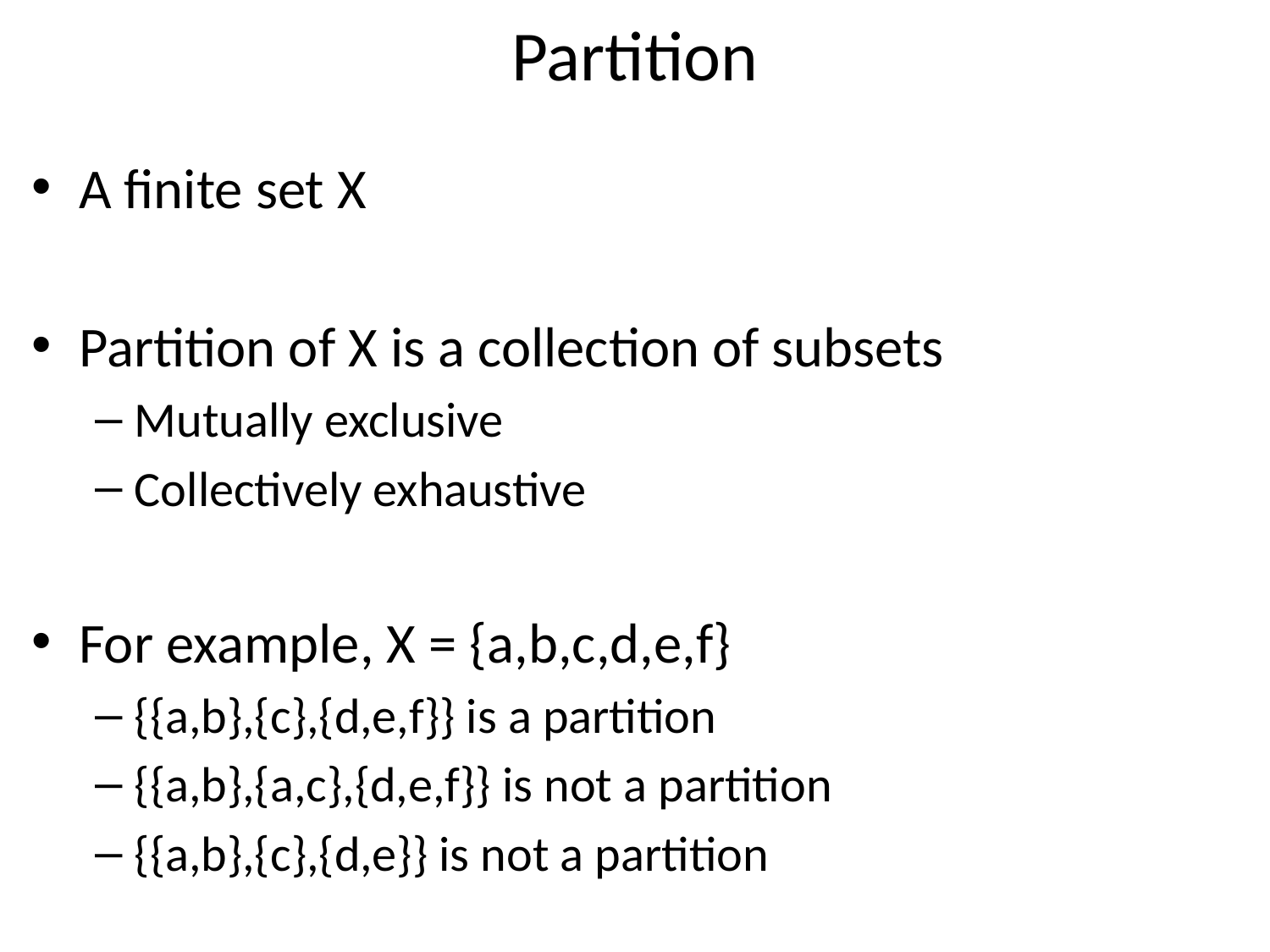

# Partition
A finite set X

Partition of X is a collection of subsets
Mutually exclusive
Collectively exhaustive

For example, X = {a,b,c,d,e,f}
{{a,b},{c},{d,e,f}} is a partition
{{a,b},{a,c},{d,e,f}} is not a partition
{{a,b},{c},{d,e}} is not a partition